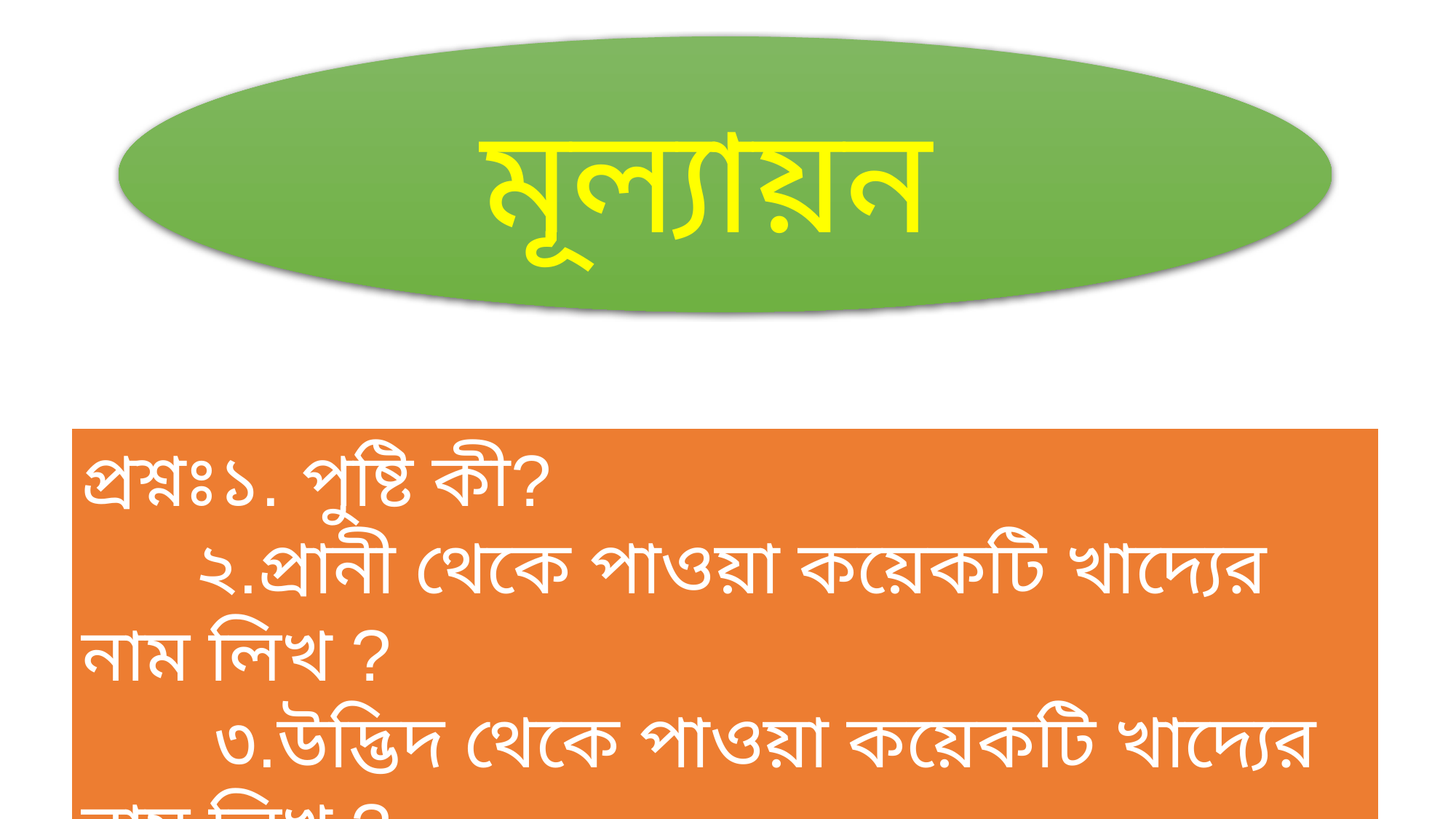

মূল্যায়ন
প্রশ্নঃ১. পুষ্টি কী?
      ২.প্রানী থেকে পাওয়া কয়েকটি খাদ্যের নাম লিখ ?
       ৩.উদ্ভিদ থেকে পাওয়া কয়েকটি খাদ্যের নাম লিখ ?